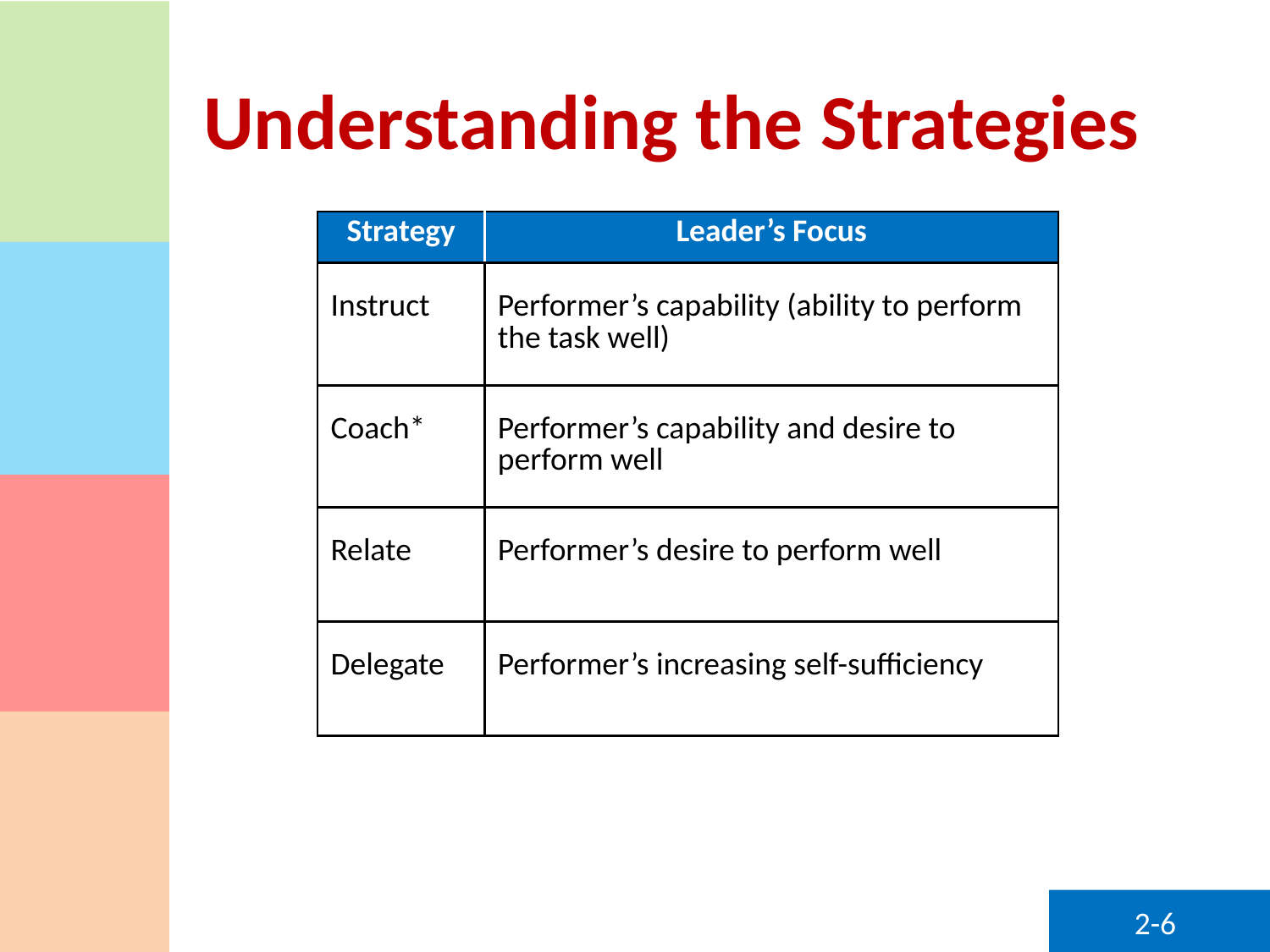

# Understanding the Strategies
| Strategy | Leader’s Focus |
| --- | --- |
| Instruct | Performer’s capability (ability to perform the task well) |
| Coach\* | Performer’s capability and desire to perform well |
| Relate | Performer’s desire to perform well |
| Delegate | Performer’s increasing self-sufficiency |
2-6